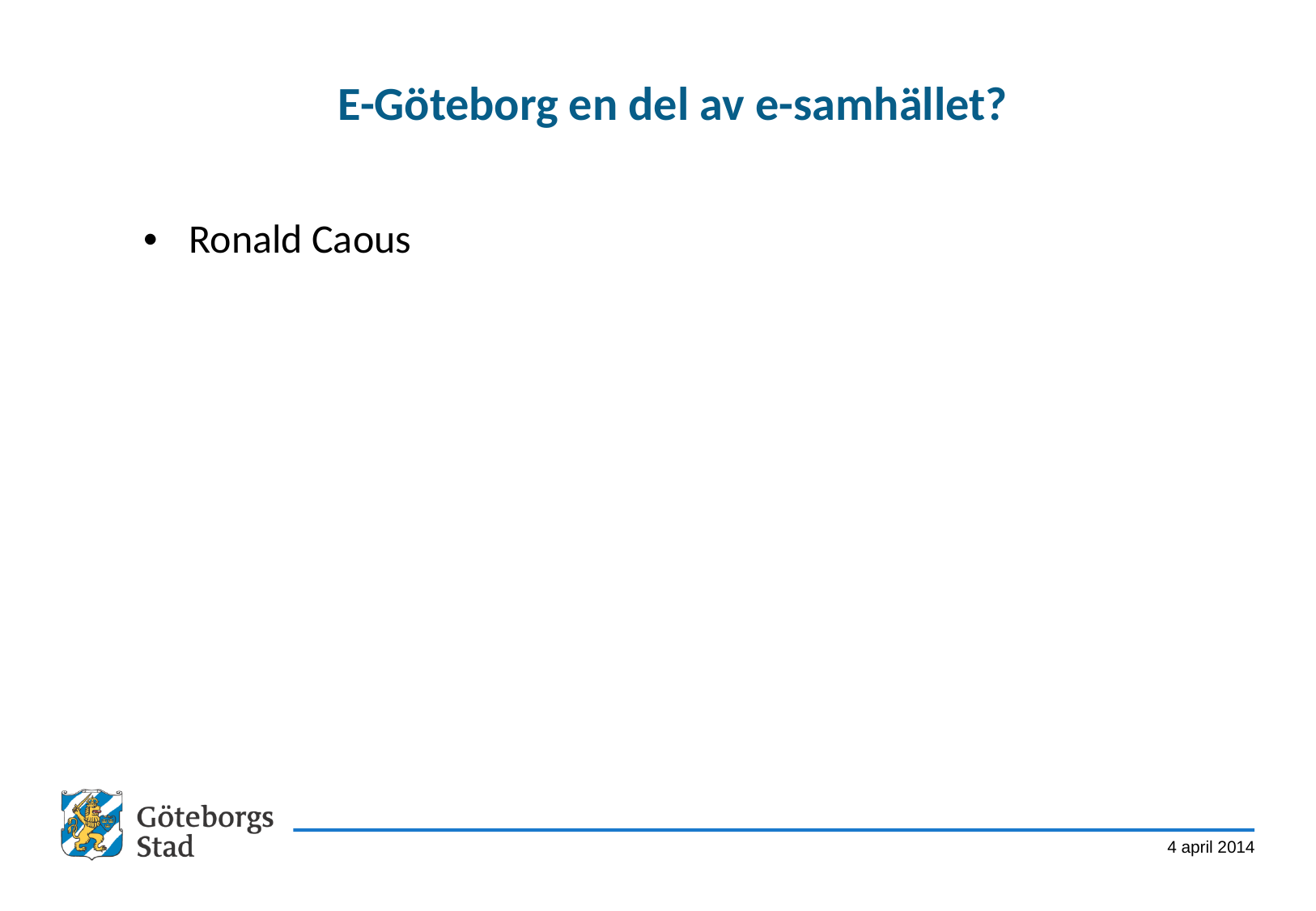

# E-Göteborg en del av e-samhället?
Ronald Caous
4 april 2014